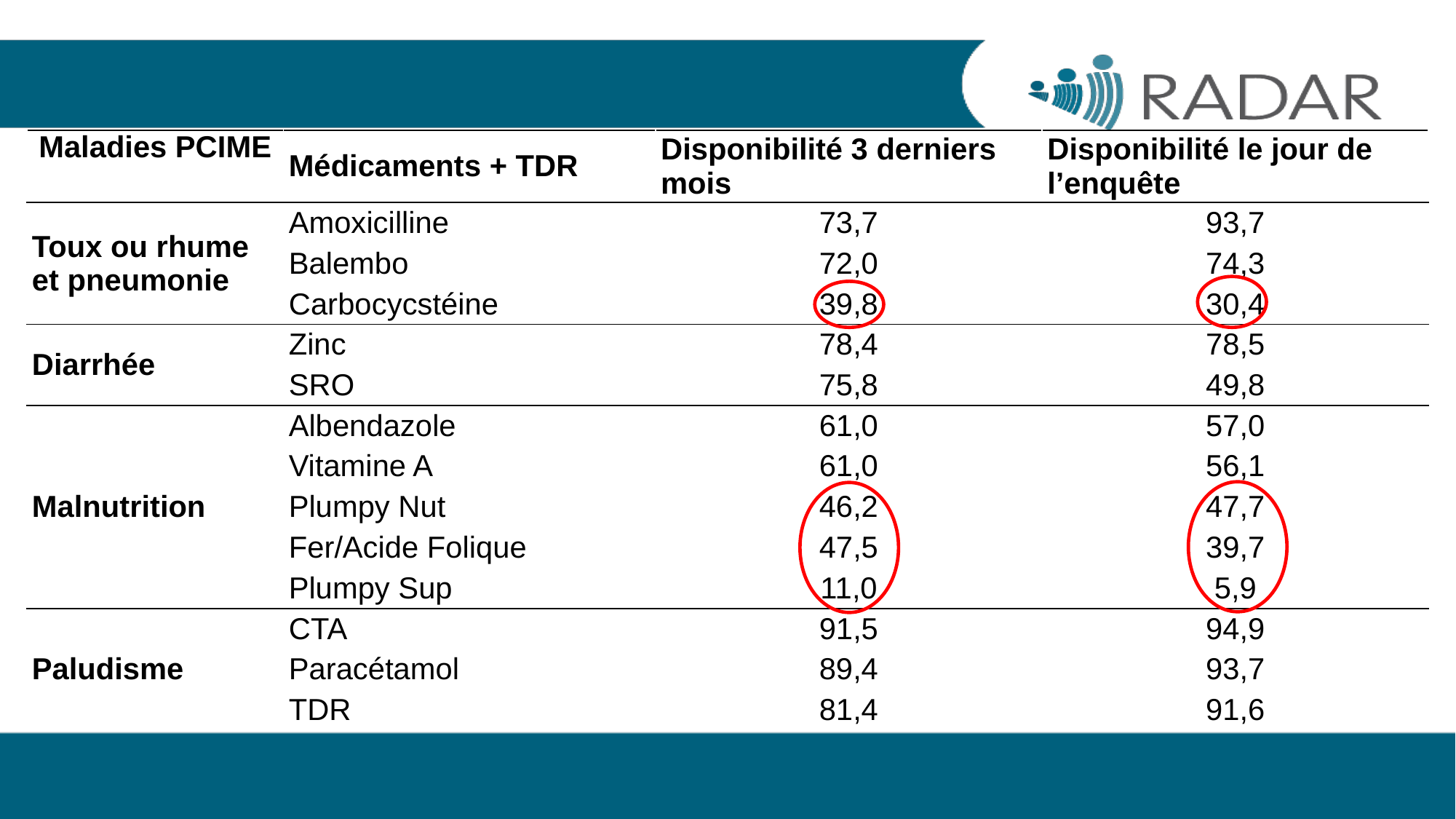

| Maladies PCIME | Médicaments + TDR | Disponibilité 3 derniers mois | Disponibilité le jour de l’enquête |
| --- | --- | --- | --- |
| Toux ou rhume et pneumonie | Amoxicilline | 73,7 | 93,7 |
|  | Balembo | 72,0 | 74,3 |
|  | Carbocycstéine | 39,8 | 30,4 |
| Diarrhée | Zinc | 78,4 | 78,5 |
|  | SRO | 75,8 | 49,8 |
| Malnutrition | Albendazole | 61,0 | 57,0 |
|  | Vitamine A | 61,0 | 56,1 |
|  | Plumpy Nut | 46,2 | 47,7 |
|  | Fer/Acide Folique | 47,5 | 39,7 |
|  | Plumpy Sup | 11,0 | 5,9 |
| Paludisme | CTA | 91,5 | 94,9 |
|  | Paracétamol | 89,4 | 93,7 |
|  | TDR | 81,4 | 91,6 |